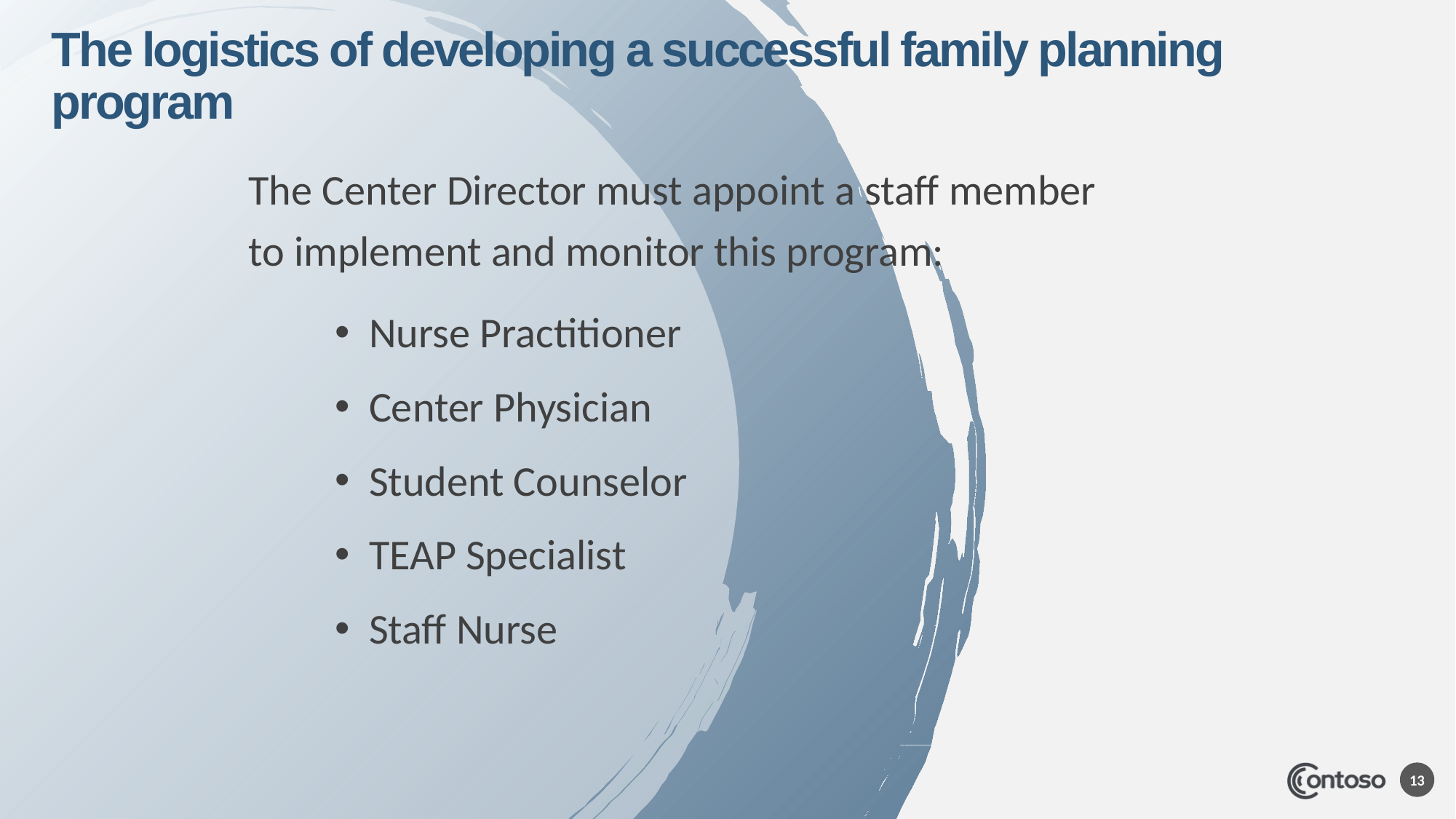

# The logistics of developing a successful family planning program
The Center Director must appoint a staff member
to implement and monitor this program:

Nurse Practitioner

Center Physician

Student Counselor

TEAP Specialist

Staff Nurse

13